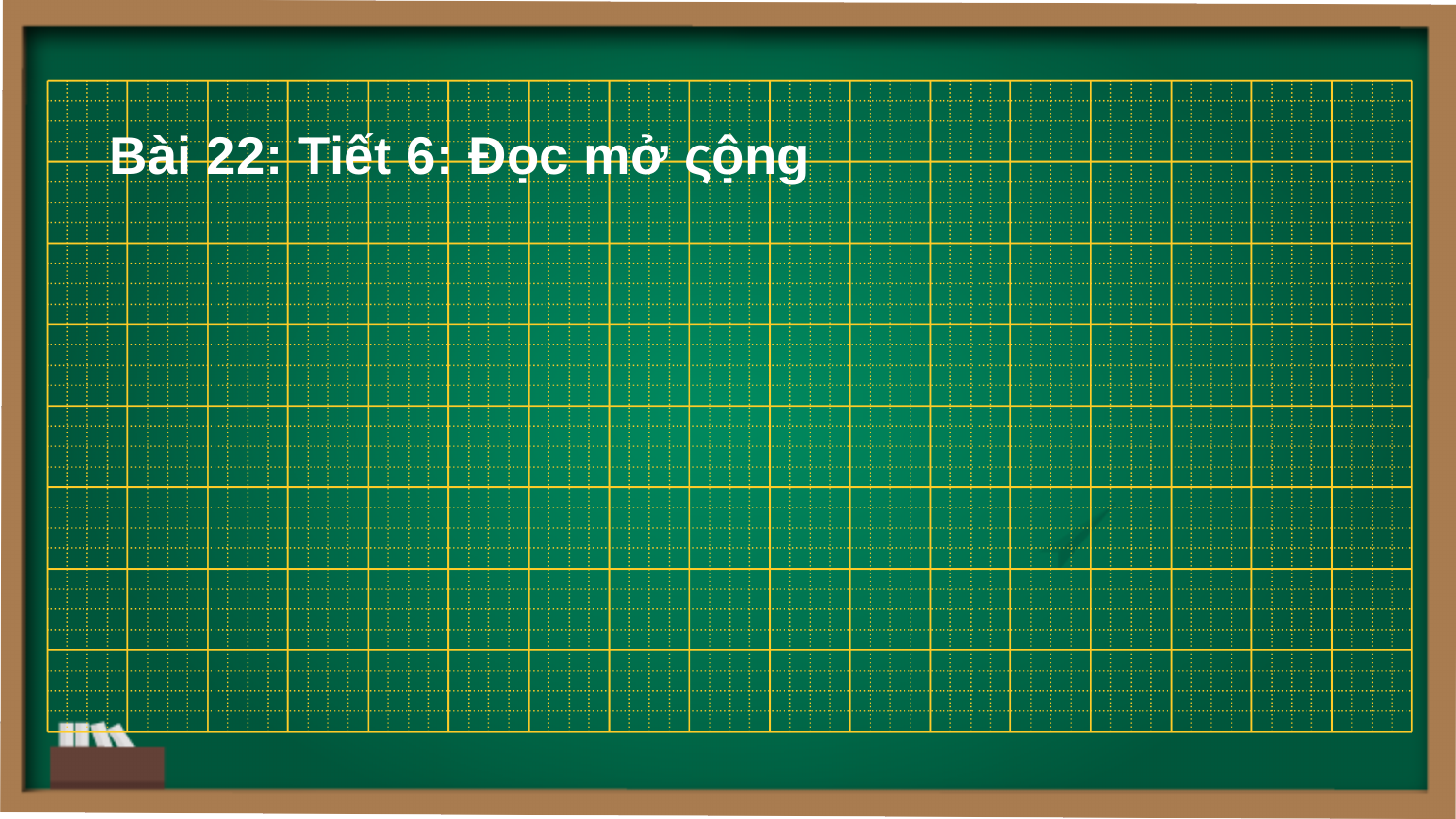

Bài 22: Tiết 6: Đọc mở ςộng